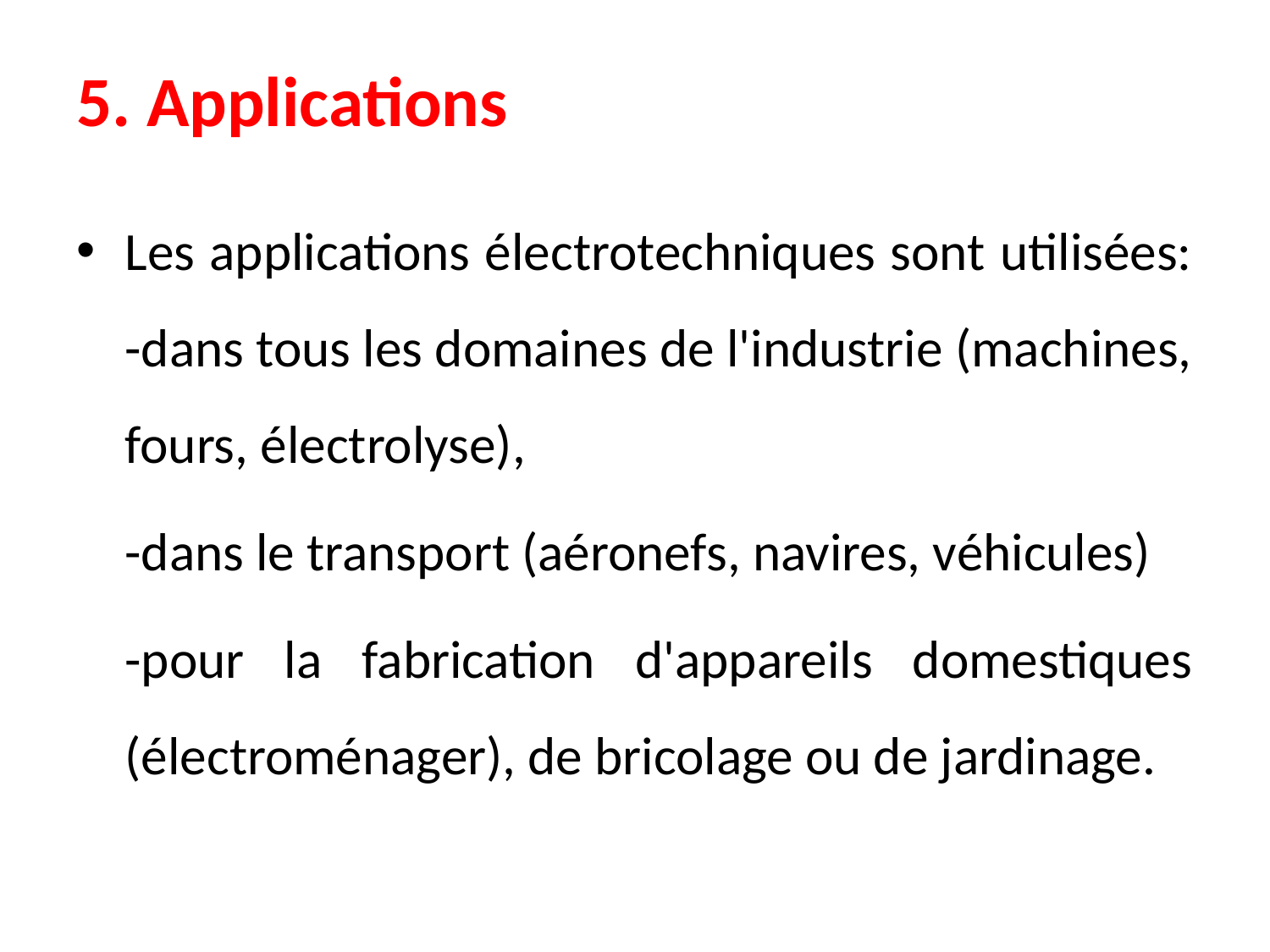

# 5. Applications
Les applications électrotechniques sont utilisées: -dans tous les domaines de l'industrie (machines, fours, électrolyse),
	-dans le transport (aéronefs, navires, véhicules)
	-pour la fabrication d'appareils domestiques (électroménager), de bricolage ou de jardinage.